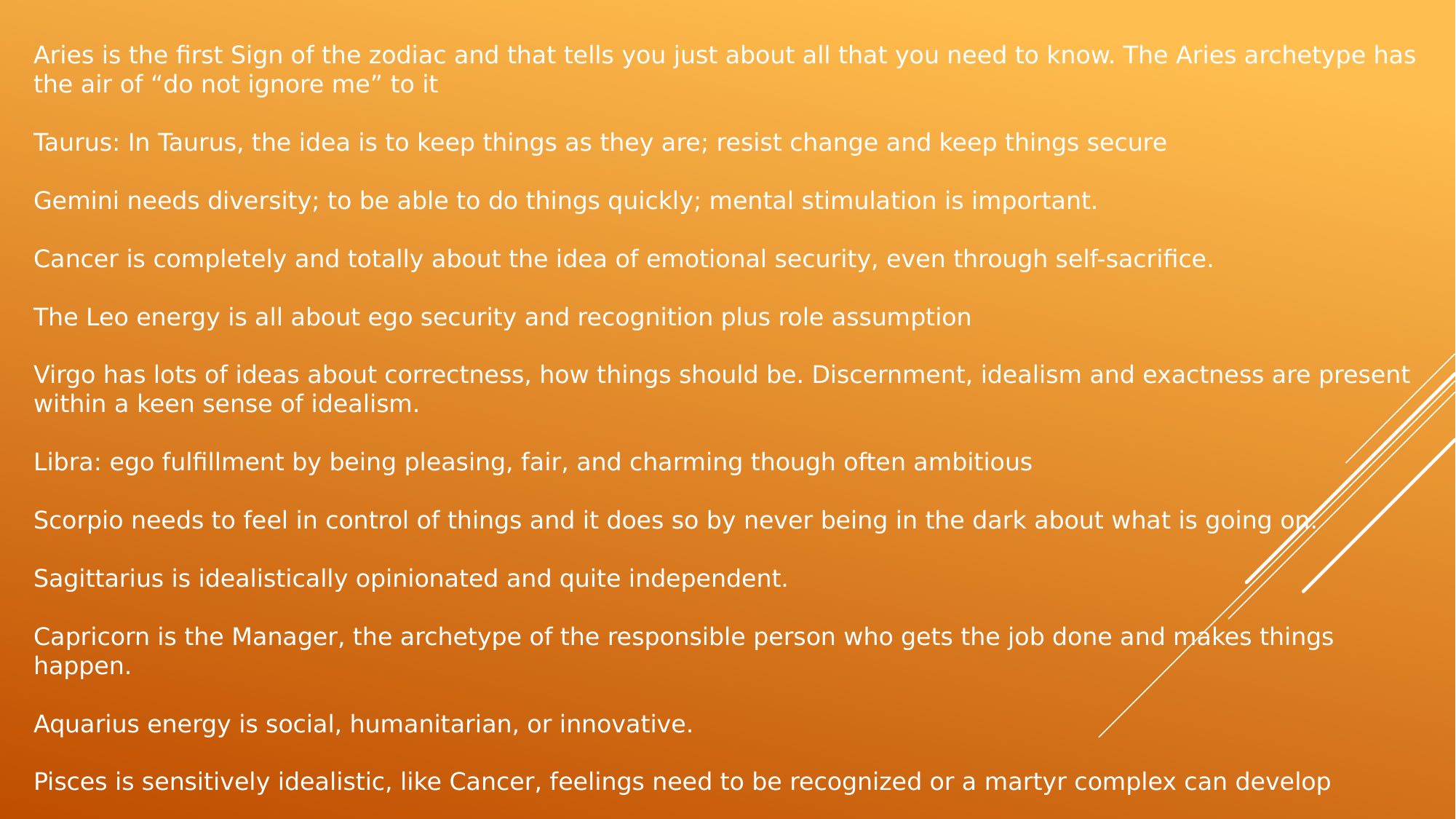

Aries is the first Sign of the zodiac and that tells you just about all that you need to know. The Aries archetype has the air of “do not ignore me” to it
Taurus: In Taurus, the idea is to keep things as they are; resist change and keep things secure
Gemini needs diversity; to be able to do things quickly; mental stimulation is important.
Cancer is completely and totally about the idea of emotional security, even through self-sacrifice.
The Leo energy is all about ego security and recognition plus role assumption
Virgo has lots of ideas about correctness, how things should be. Discernment, idealism and exactness are present within a keen sense of idealism.
Libra: ego fulfillment by being pleasing, fair, and charming though often ambitious
Scorpio needs to feel in control of things and it does so by never being in the dark about what is going on.
Sagittarius is idealistically opinionated and quite independent.
Capricorn is the Manager, the archetype of the responsible person who gets the job done and makes things happen.
Aquarius energy is social, humanitarian, or innovative.
Pisces is sensitively idealistic, like Cancer, feelings need to be recognized or a martyr complex can develop